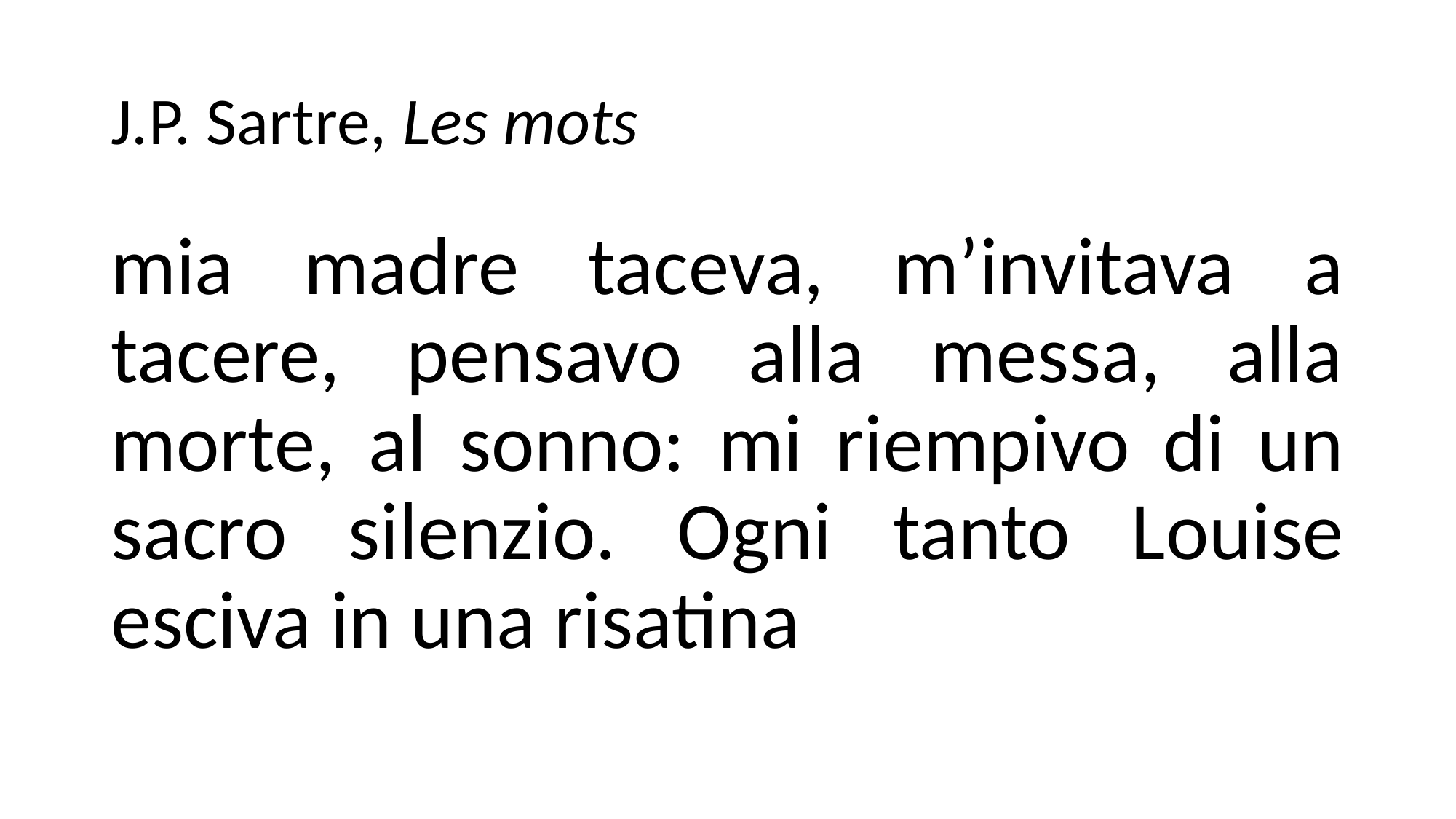

# J.P. Sartre, Les mots
mia madre taceva, m’invitava a tacere, pensavo alla messa, alla morte, al sonno: mi riempivo di un sacro silenzio. Ogni tanto Louise esciva in una risatina